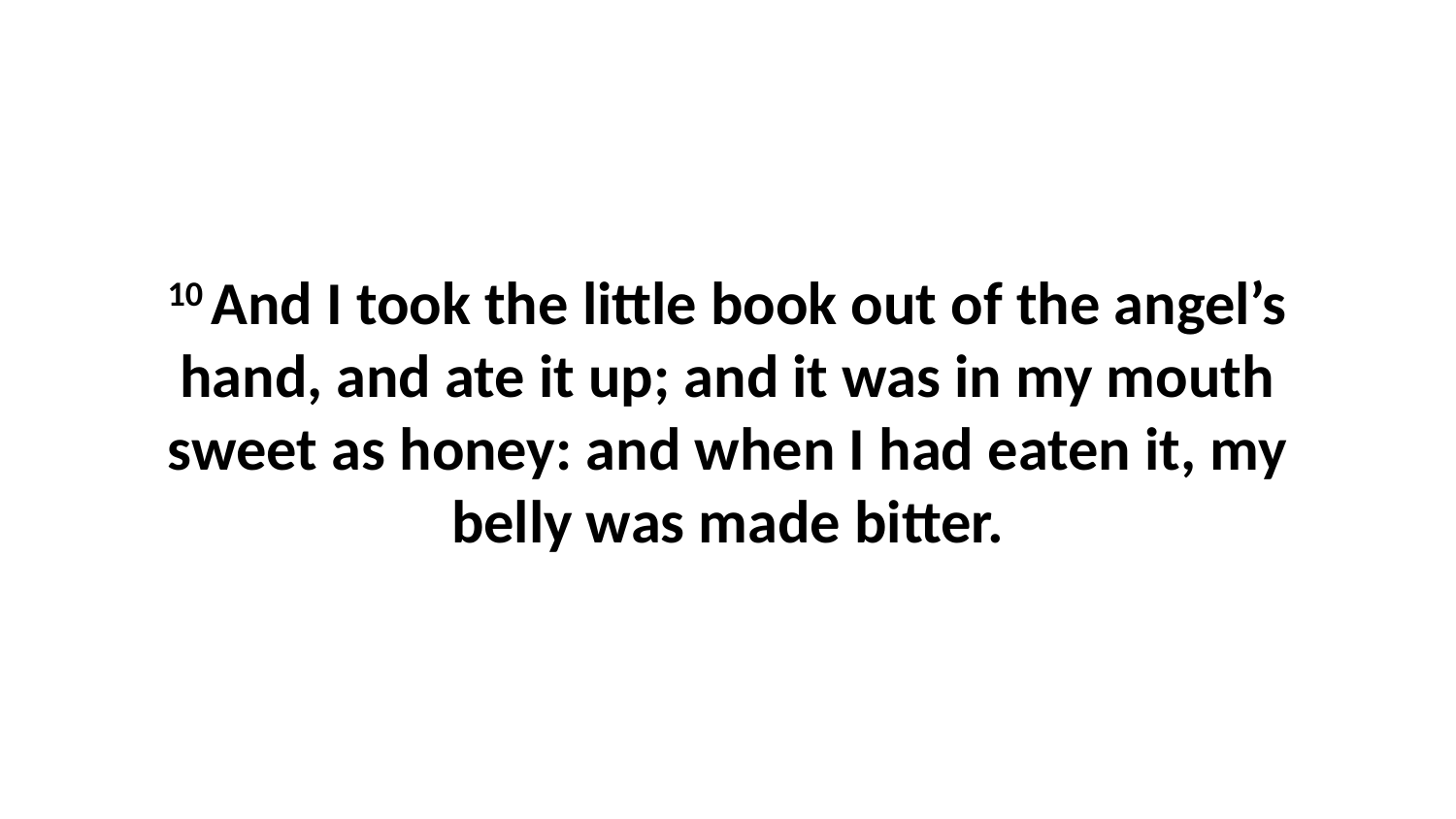

10 And I took the little book out of the angel’s hand, and ate it up; and it was in my mouth sweet as honey: and when I had eaten it, my belly was made bitter.